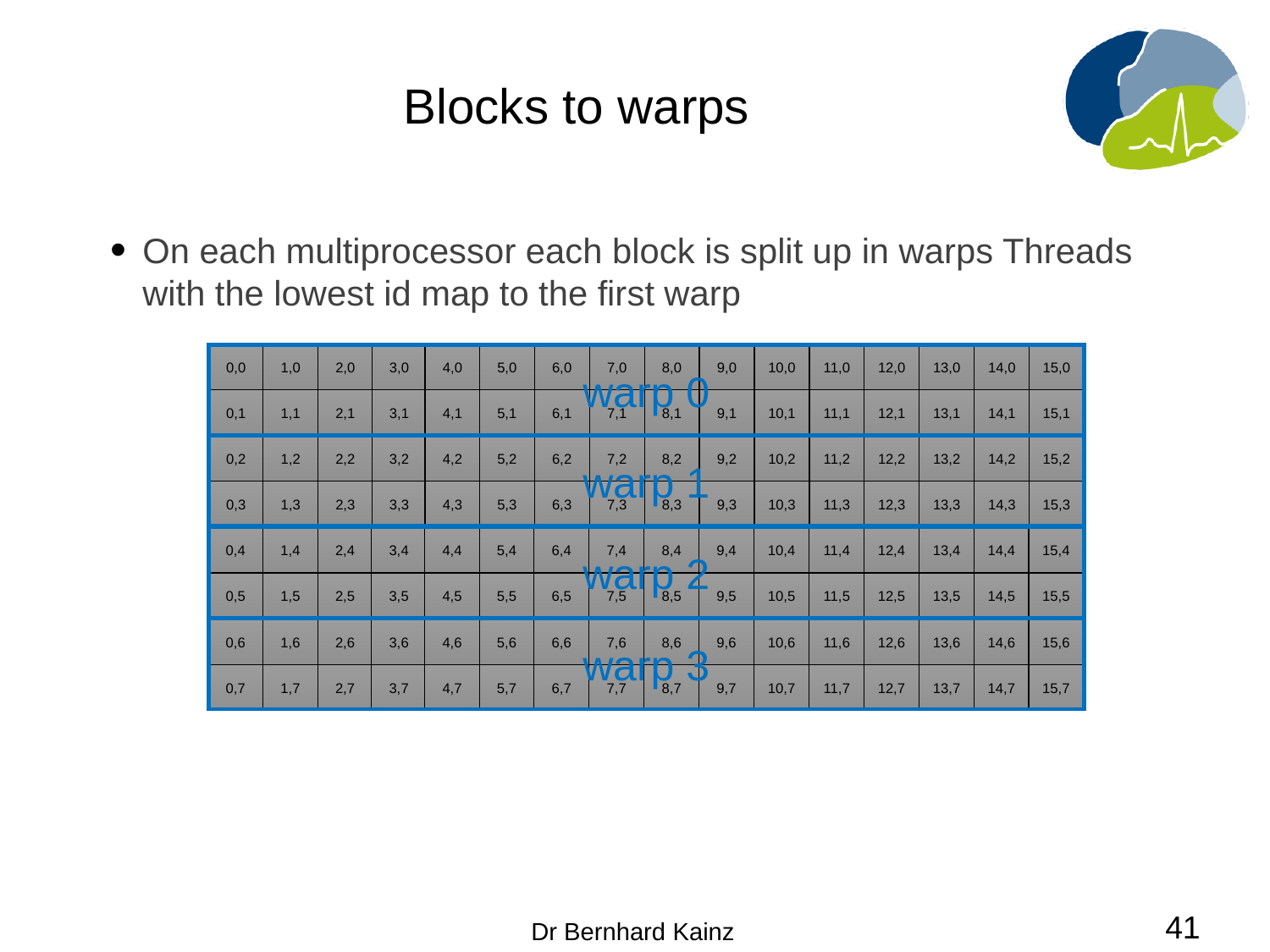

# Blocks to warps
On each multiprocessor each block is split up in warps Threads with the lowest id map to the first warp

0,0
1,0
2,0
3,0
4,0
5,0
6,0
7,0
8,0
9,0
10,0
11,0
12,0
13,0
14,0
15,0
0,1
1,1
2,1
3,1
4,1
5,1
6,1
7,1
8,1
9,1
10,1
11,1
12,1
13,1
14,1
15,1
0,2
1,2
2,2
3,2
4,2
5,2
6,2
7,2
8,2
9,2
10,2
11,2
12,2
13,2
14,2
15,2
0,3
1,3
2,3
3,3
4,3
5,3
6,3
7,3
8,3
9,3
10,3
11,3
12,3
13,3
14,3
15,3
0,4
1,4
2,4
3,4
4,4
5,4
6,4
7,4
8,4
9,4
10,4
11,4
12,4
13,4
14,4
15,4
0,5
1,5
2,5
3,5
4,5
5,5
6,5
7,5
8,5
9,5
10,5
11,5
12,5
13,5
14,5
15,5
0,6
1,6
2,6
3,6
4,6
5,6
6,6
7,6
8,6
9,6
10,6
11,6
12,6
13,6
14,6
15,6
0,7
1,7
2,7
3,7
4,7
5,7
6,7
7,7
8,7
9,7
10,7
11,7
12,7
13,7
14,7
15,7
warp 0
warp 1
warp 2
warp 3